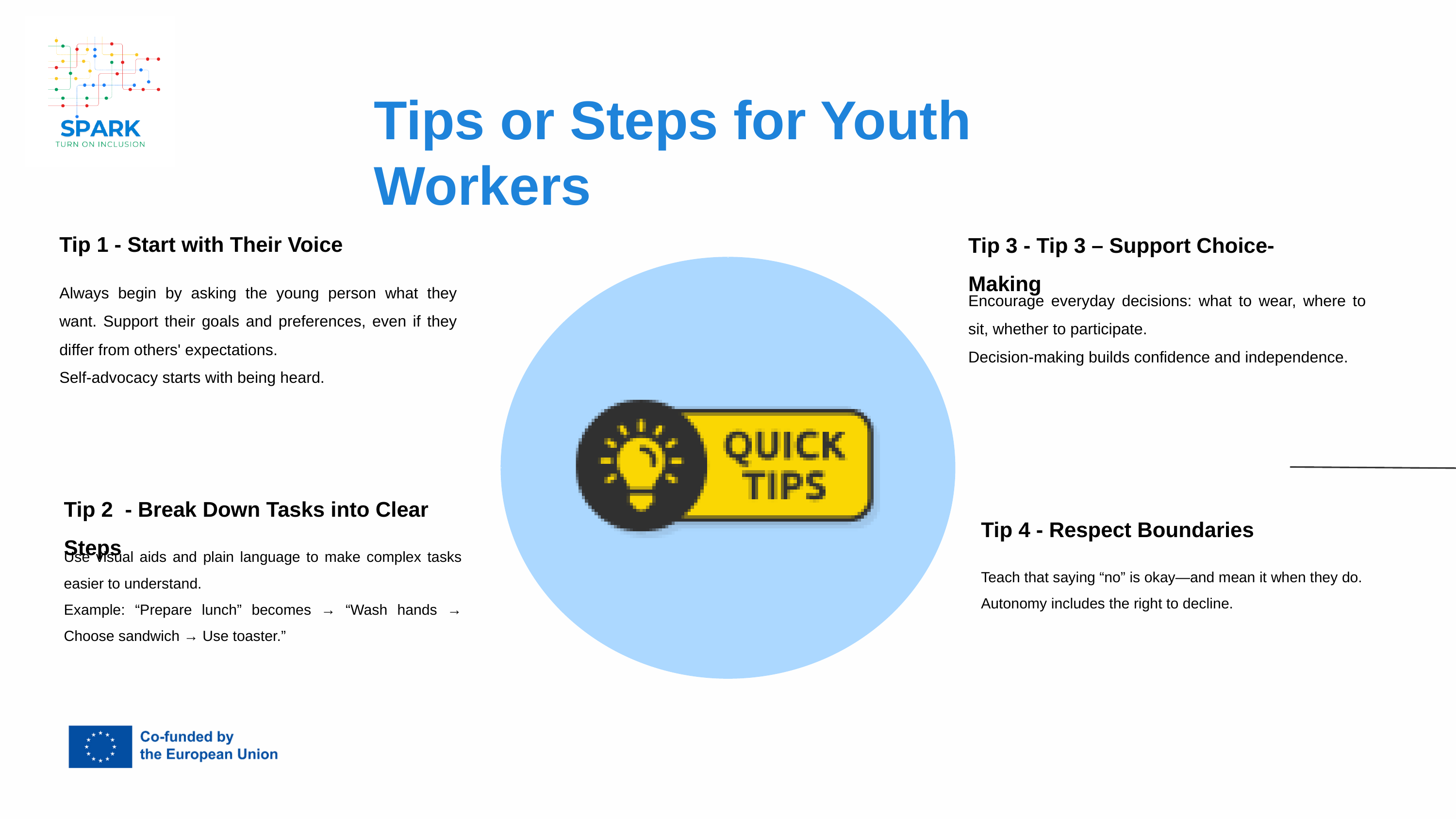

Tips or Steps for Youth Workers

Tip 1 - Start with Their Voice

Tip 3 - Tip 3 – Support Choice-Making

Always begin by asking the young person what they want. Support their goals and preferences, even if they differ from others' expectations.
Self-advocacy starts with being heard.

Encourage everyday decisions: what to wear, where to sit, whether to participate.
Decision-making builds confidence and independence.

Tip 2  - Break Down Tasks into Clear Steps

Tip 4 - Respect Boundaries

Use visual aids and plain language to make complex tasks easier to understand.
Example: “Prepare lunch” becomes → “Wash hands → Choose sandwich → Use toaster.”

Teach that saying “no” is okay—and mean it when they do.
Autonomy includes the right to decline.